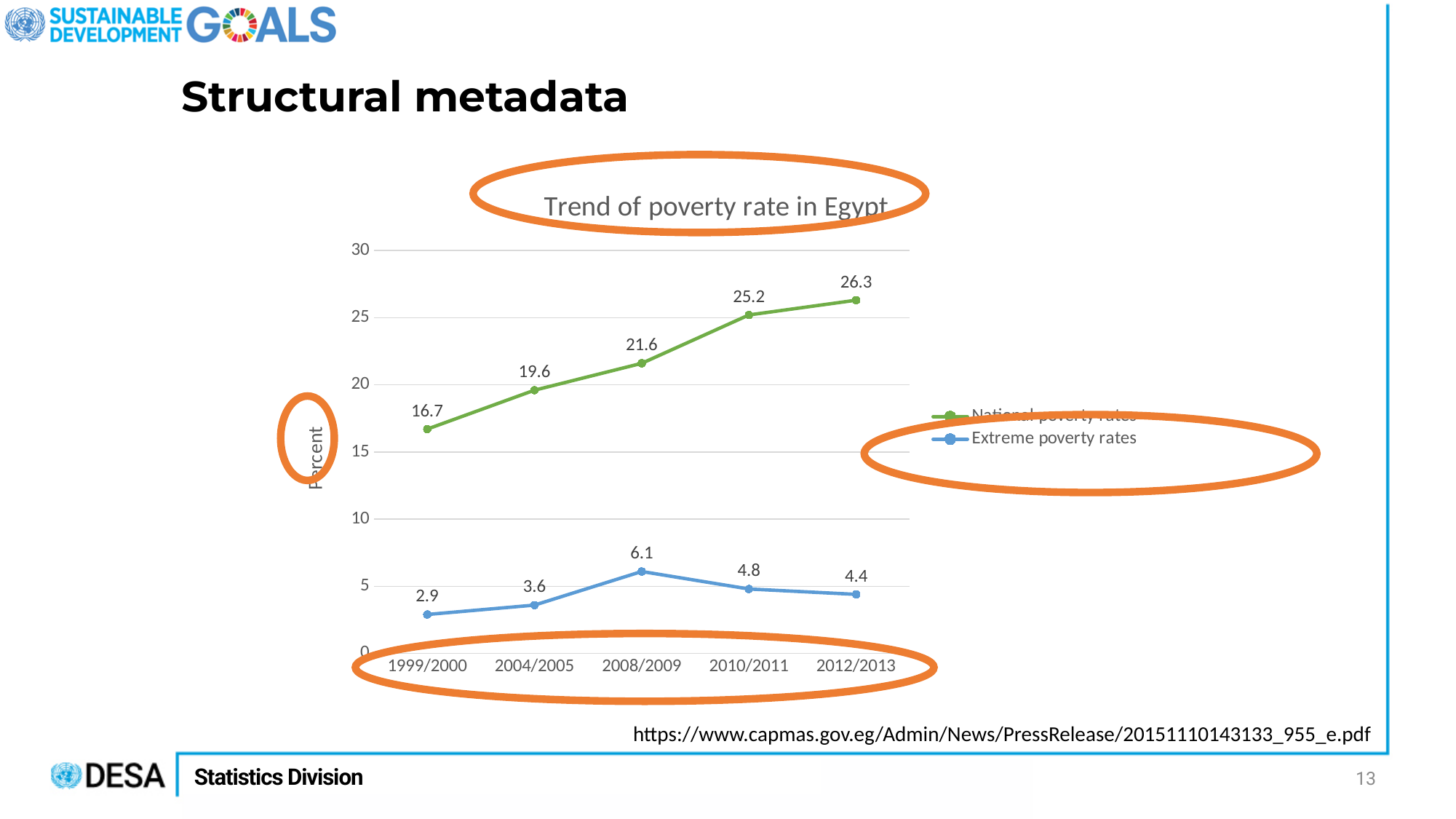

# Structural metadata

### Chart: Trend of poverty rate in Egypt

| Category | National poverty rates | Extreme poverty rates |
|---|---|---|
| 1999/2000 | 16.7 | 2.9 |
| 2004/2005 | 19.6 | 3.6 |
| 2008/2009 | 21.6 | 6.1 |
| 2010/2011 | 25.2 | 4.8 |
| 2012/2013 | 26.3 | 4.4 |

https://www.capmas.gov.eg/Admin/News/PressRelease/20151110143133_955_e.pdf
13